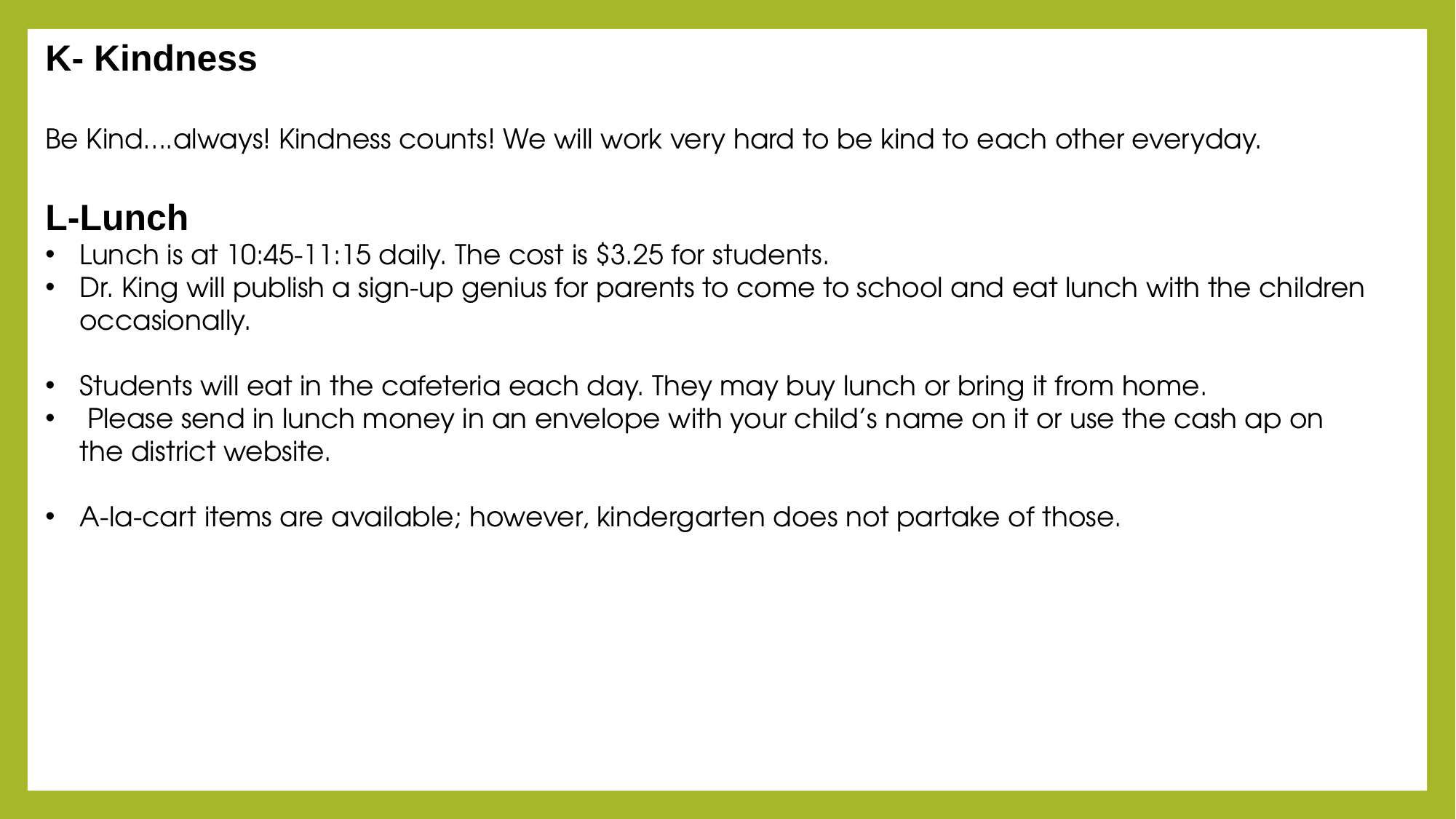

K- Kindness

Be Kind….always! Kindness counts! We will work very hard to be kind to each other everyday.
L-Lunch
Lunch is at 10:45-11:15 daily. The cost is $3.25 for students.
Dr. King will publish a sign-up genius for parents to come to school and eat lunch with the children occasionally.

Students will eat in the cafeteria each day. They may buy lunch or bring it from home.
 Please send in lunch money in an envelope with your child’s name on it or use the cash ap on the district website.

A-la-cart items are available; however, kindergarten does not partake of those.